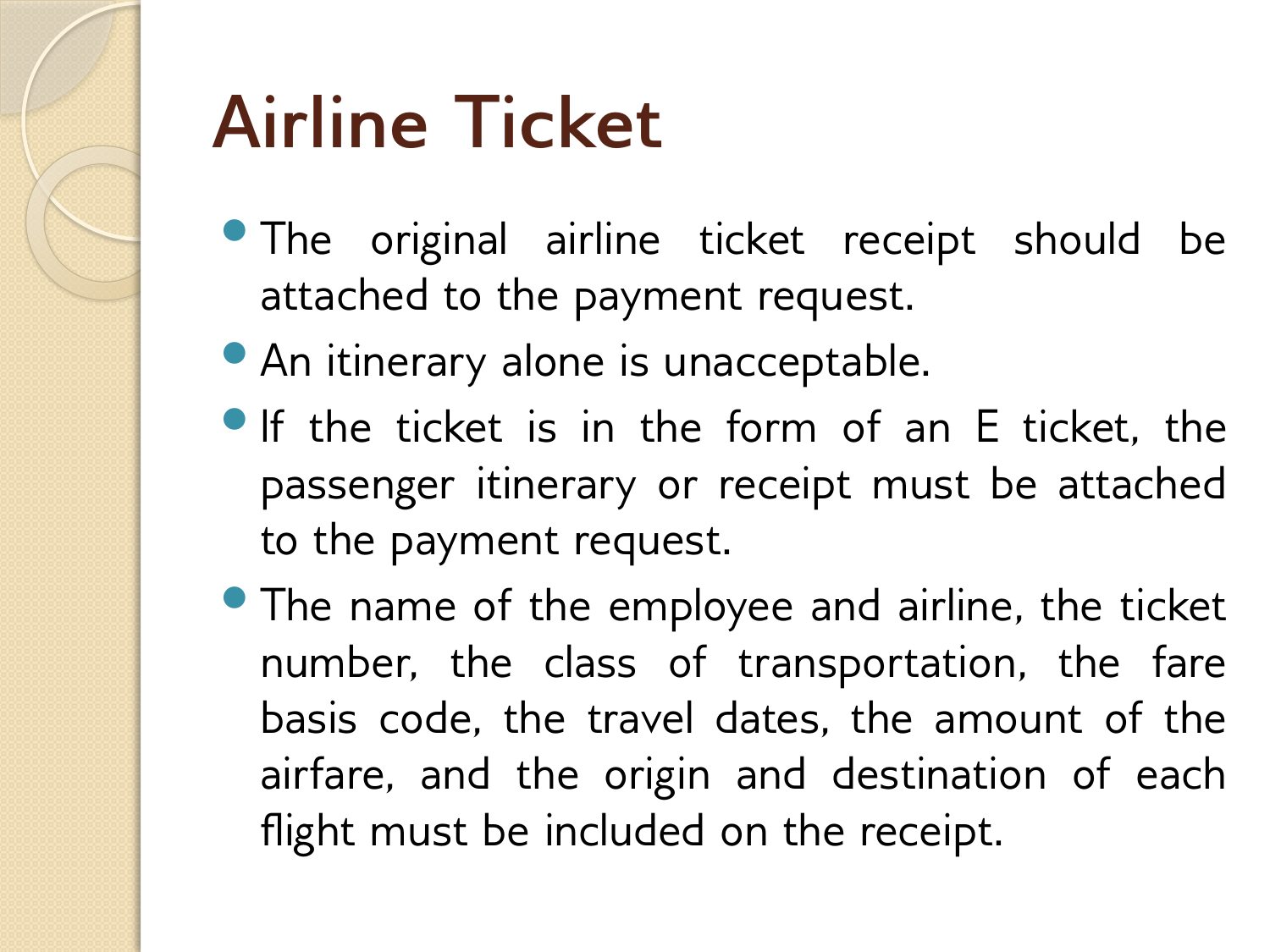

# Airline Ticket
The original airline ticket receipt should be attached to the payment request.
An itinerary alone is unacceptable.
If the ticket is in the form of an E ticket, the passenger itinerary or receipt must be attached to the payment request.
The name of the employee and airline, the ticket number, the class of transportation, the fare basis code, the travel dates, the amount of the airfare, and the origin and destination of each flight must be included on the receipt.